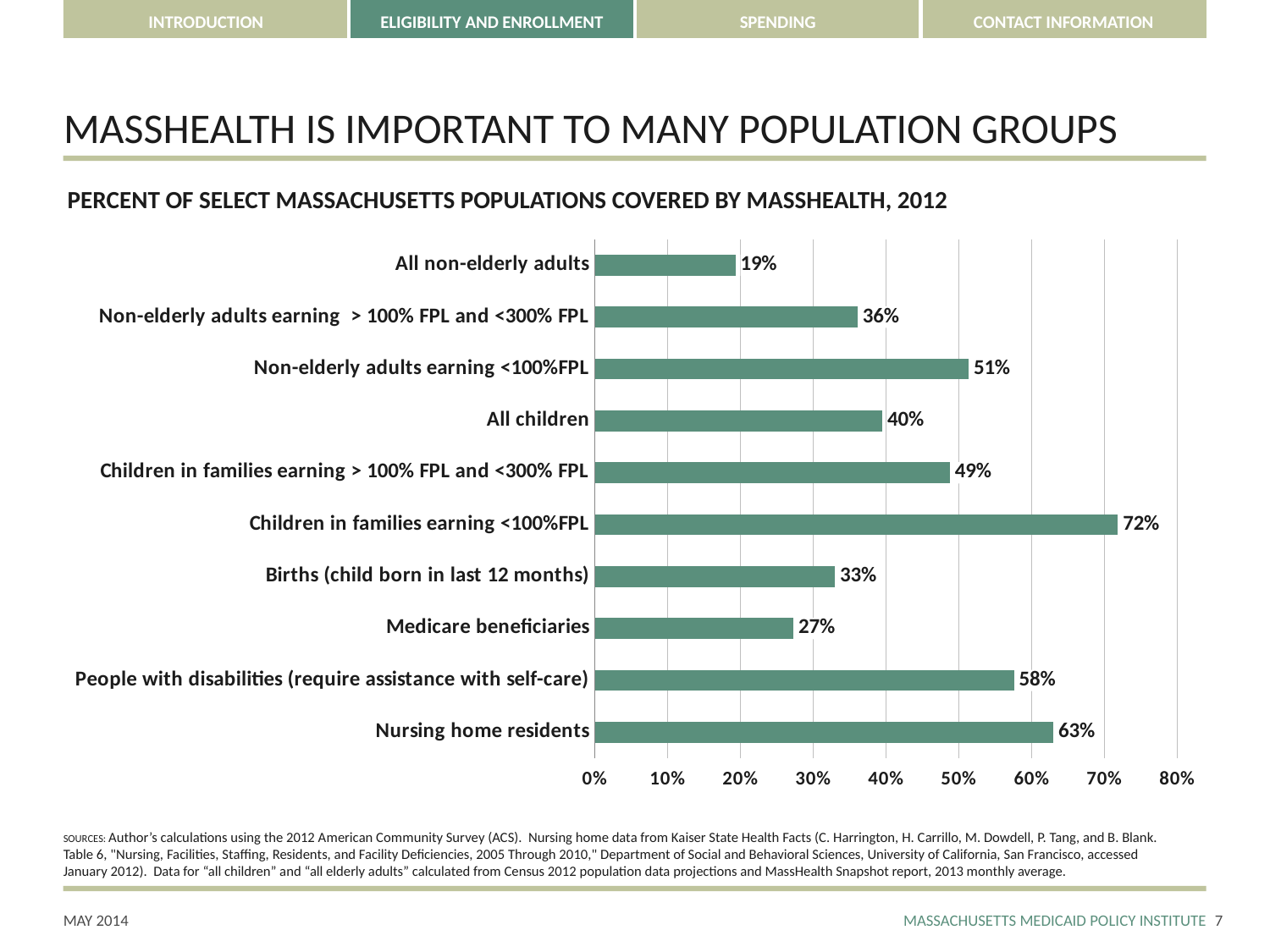

# MASSHEALTH IS IMPORTANT TO MANY POPULATION GROUPS
PERCENT OF SELECT MASSACHUSETTS POPULATIONS COVERED BY MASSHEALTH, 2012

### Chart

| Category | 2012 |
|---|---|
| Nursing home residents | 0.63 |
| People with disabilities (require assistance with self-care) | 0.5758037803307132 |
| Medicare beneficiaries | 0.27294741215008644 |
| Births (child born in last 12 months) | 0.3299635273998517 |
| Children in families earning <100%FPL | 0.7185944068453535 |
| Children in families earning > 100% FPL and <300% FPL | 0.48784646726597564 |
| All children | 0.3951563241438118 |
| Non-elderly adults earning <100%FPL | 0.5137416256926627 |
| Non-elderly adults earning  > 100% FPL and <300% FPL | 0.36108166498478883 |
| All non-elderly adults | 0.19327195079131218 |
SOURCES: Author’s calculations using the 2012 American Community Survey (ACS).  Nursing home data from Kaiser State Health Facts (C. Harrington, H. Carrillo, M. Dowdell, P. Tang, and B. Blank.
Table 6, "Nursing, Facilities, Staffing, Residents, and Facility Deficiencies, 2005 Through 2010," Department of Social and Behavioral Sciences, University of California, San Francisco, accessed
January 2012).  Data for “all children” and “all elderly adults” calculated from Census 2012 population data projections and MassHealth Snapshot report, 2013 monthly average.
7